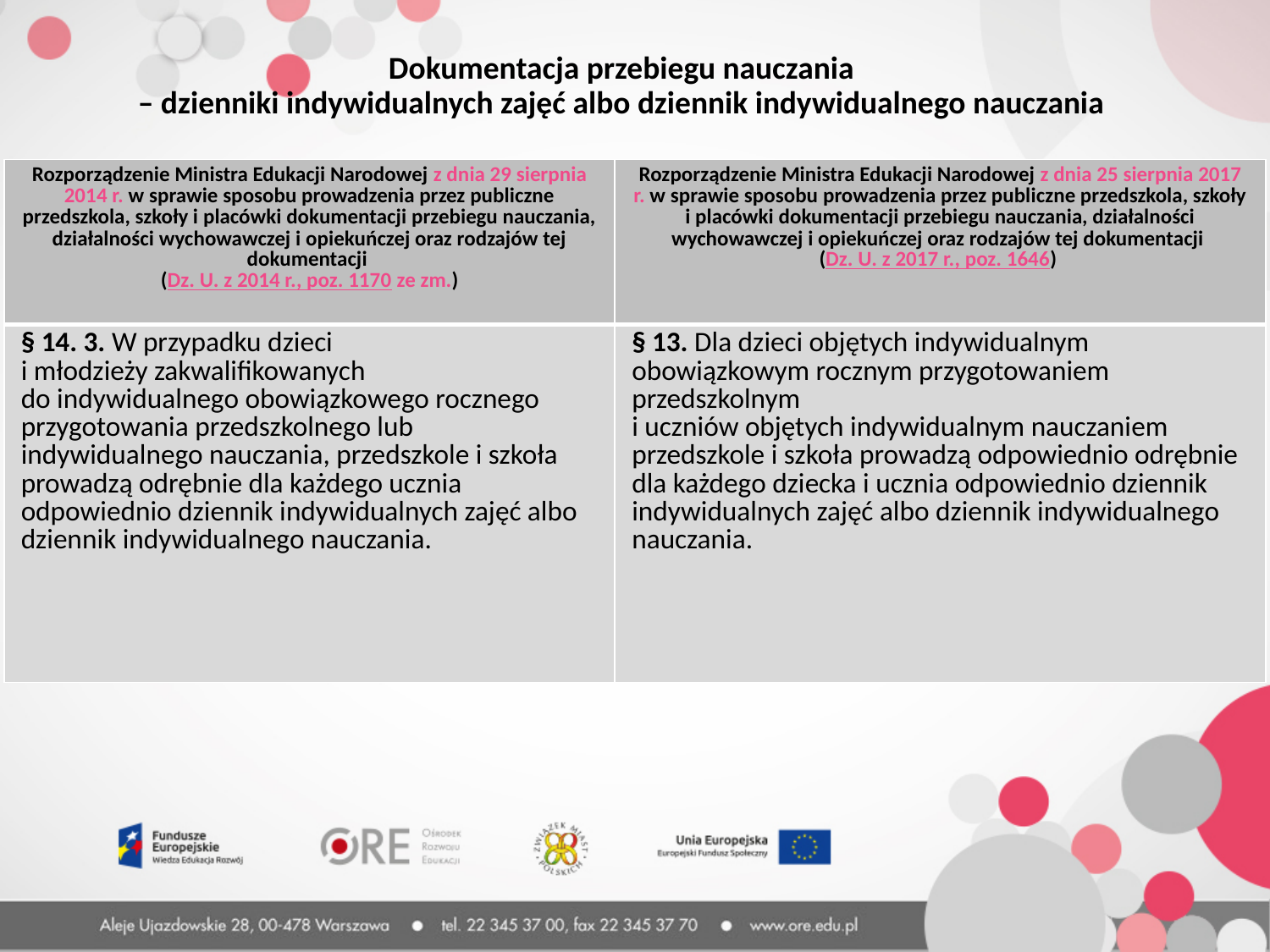

Dokumentacja przebiegu nauczania
– dzienniki indywidualnych zajęć albo dziennik indywidualnego nauczania
| Rozporządzenie Ministra Edukacji Narodowej z dnia 29 sierpnia 2014 r. w sprawie sposobu prowadzenia przez publiczne przedszkola, szkoły i placówki dokumentacji przebiegu nauczania, działalności wychowawczej i opiekuńczej oraz rodzajów tej dokumentacji (Dz. U. z 2014 r., poz. 1170 ze zm.) | Rozporządzenie Ministra Edukacji Narodowej z dnia 25 sierpnia 2017 r. w sprawie sposobu prowadzenia przez publiczne przedszkola, szkoły i placówki dokumentacji przebiegu nauczania, działalności wychowawczej i opiekuńczej oraz rodzajów tej dokumentacji (Dz. U. z 2017 r., poz. 1646) |
| --- | --- |
| § 14. 3. W przypadku dzieci i młodzieży zakwalifikowanych do indywidualnego obowiązkowego rocznego przygotowania przedszkolnego lub indywidualnego nauczania, przedszkole i szkoła prowadzą odrębnie dla każdego ucznia odpowiednio dziennik indywidualnych zajęć albo dziennik indywidualnego nauczania. | § 13. Dla dzieci objętych indywidualnym obowiązkowym rocznym przygotowaniem przedszkolnym i uczniów objętych indywidualnym nauczaniem przedszkole i szkoła prowadzą odpowiednio odrębnie dla każdego dziecka i ucznia odpowiednio dziennik indywidualnych zajęć albo dziennik indywidualnego nauczania. |